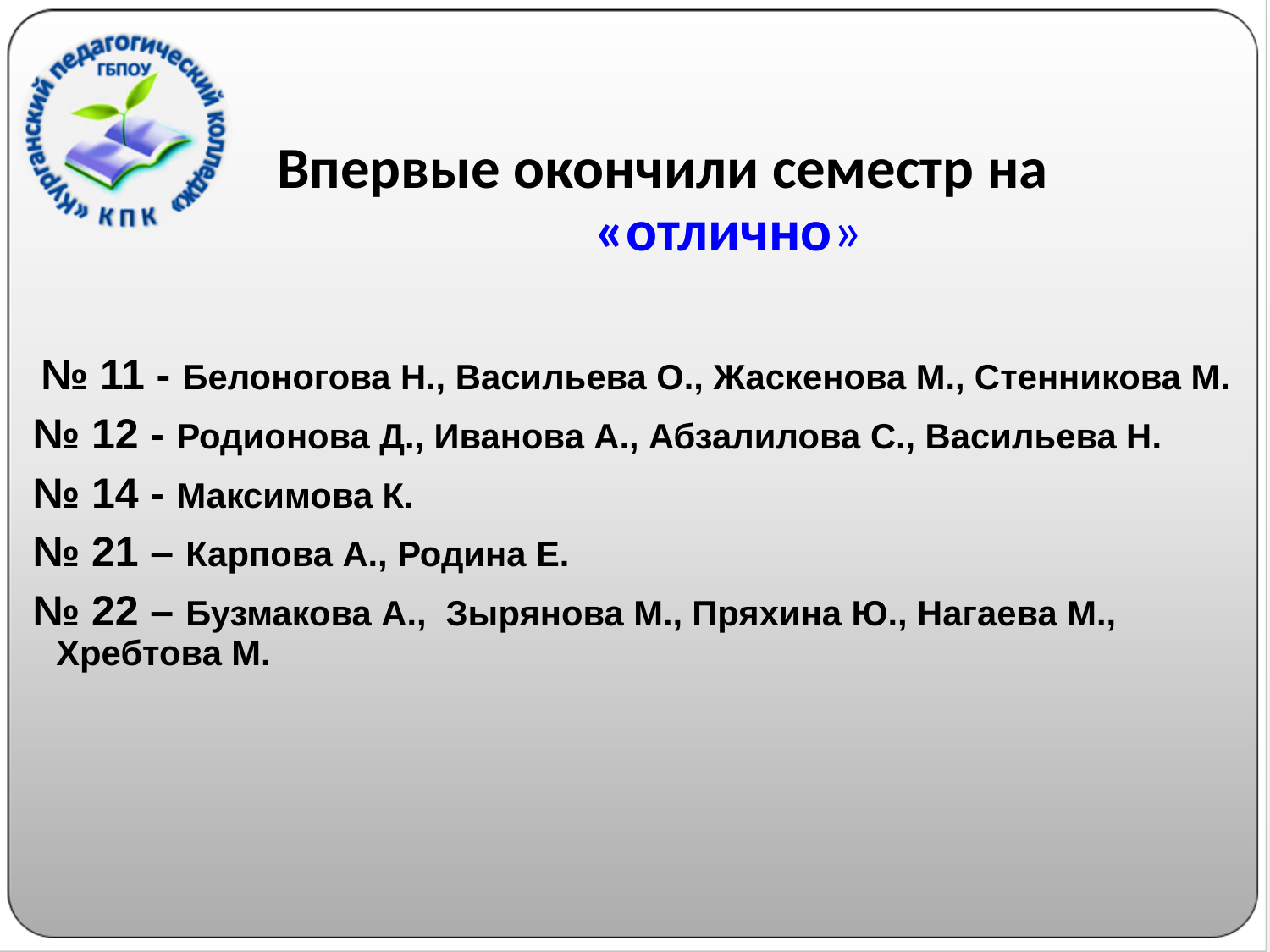

# Впервые окончили семестр на           «отлично»
 № 11 - Белоногова Н., Васильева О., Жаскенова М., Стенникова М.
№ 12 - Родионова Д., Иванова А., Абзалилова С., Васильева Н.
№ 14 - Максимова К.
№ 21 – Карпова А., Родина Е.
№ 22 – Бузмакова А.,  Зырянова М., Пряхина Ю., Нагаева М., Хребтова М.